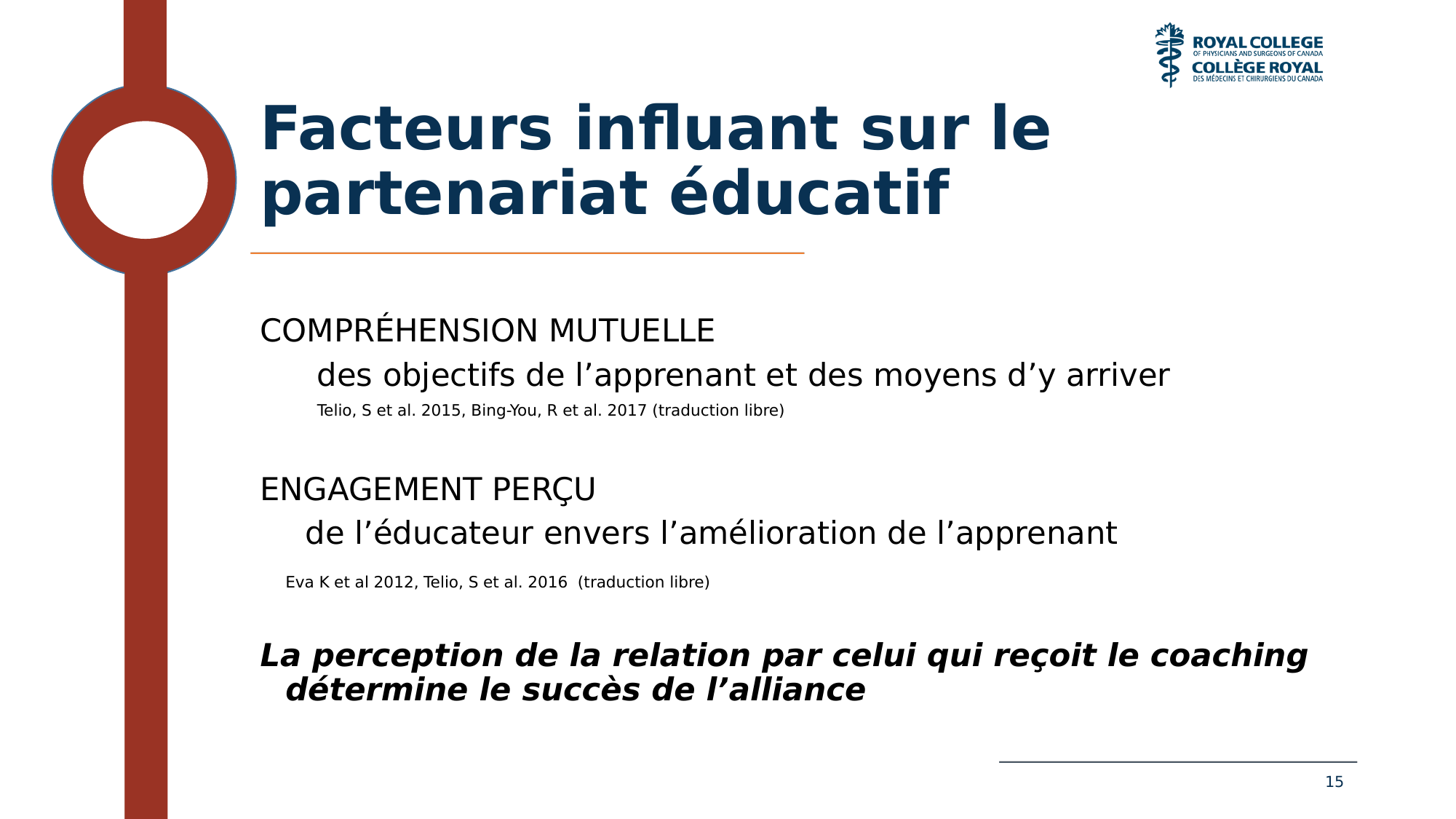

# Facteurs influant sur le partenariat éducatif

COMPRÉHENSION MUTUELLE
	des objectifs de l’apprenant et des moyens d’y arriver
					Telio, S et al. 2015, Bing-You, R et al. 2017 (traduction libre)

ENGAGEMENT PERÇU
	  de l’éducateur envers l’amélioration de l’apprenant
					Eva K et al 2012, Telio, S et al. 2016  (traduction libre)

La perception de la relation par celui qui reçoit le coaching détermine le succès de l’alliance

15